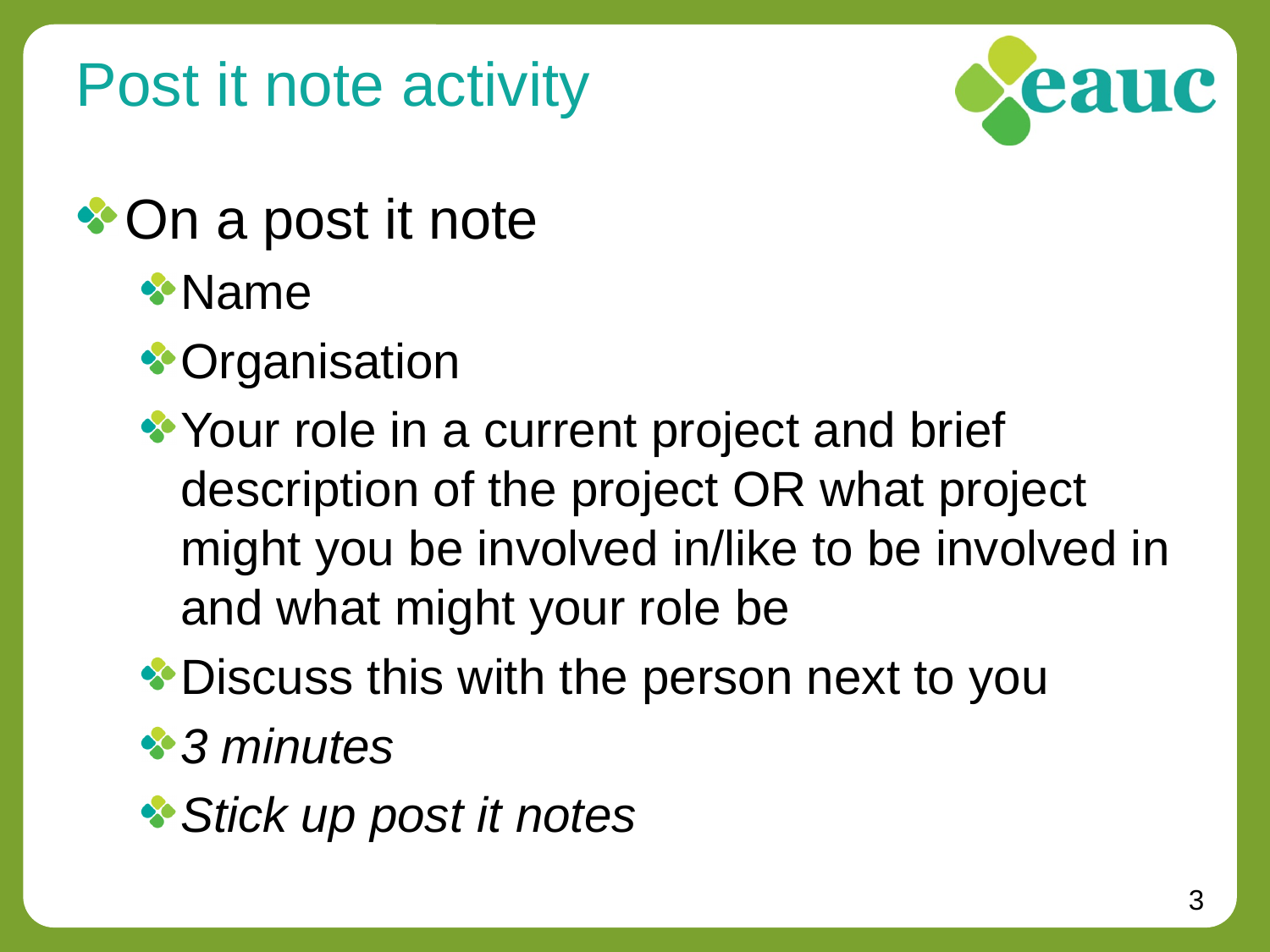

# Post it note activity
On a post it note
Name
Organisation
Your role in a current project and brief description of the project OR what project might you be involved in/like to be involved in and what might your role be
Discuss this with the person next to you
3 minutes
Stick up post it notes